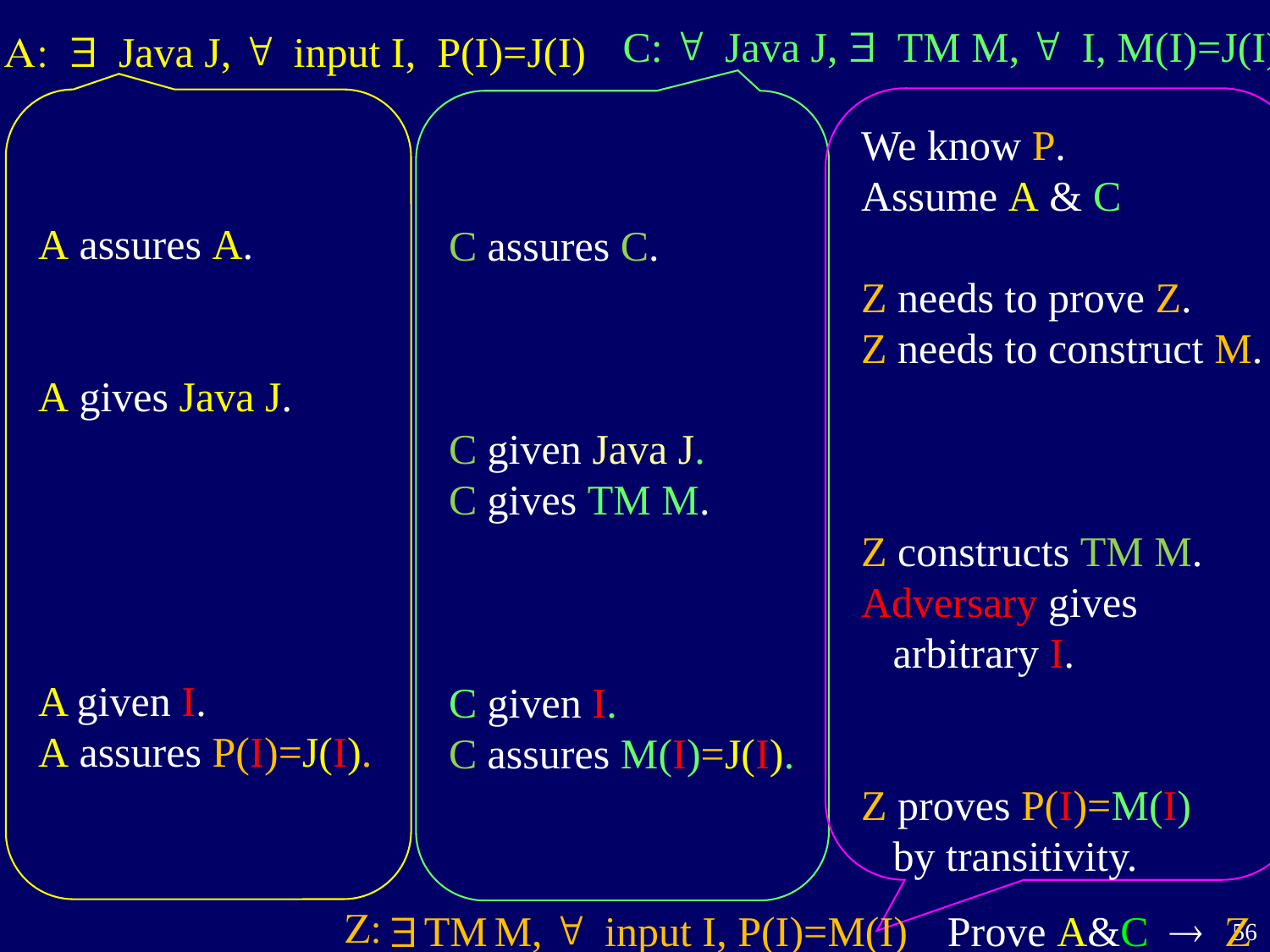

C: ∀ Java J, ∃ TM M, ∀ I, M(I)=J(I)
Α: ∃ Java J, ∀ input I,  P(I)=J(I)
We know P.
Assume A & C

Z needs to prove Z.
Z needs to construct M.

Z constructs TM M.
Adversary gives
   arbitrary I.

Z proves P(I)=M(I)
   by transitivity.

A assures A.

A gives Java J.

A given I.
A assures P(I)=J(I).

C assures C.

C given Java J.
C gives TM M.

C given I.
C assures M(I)=J(I).
Ζ:
M, ∀ input I, P(I)=M(I)
∃
TM
Prove A&C → Ζ